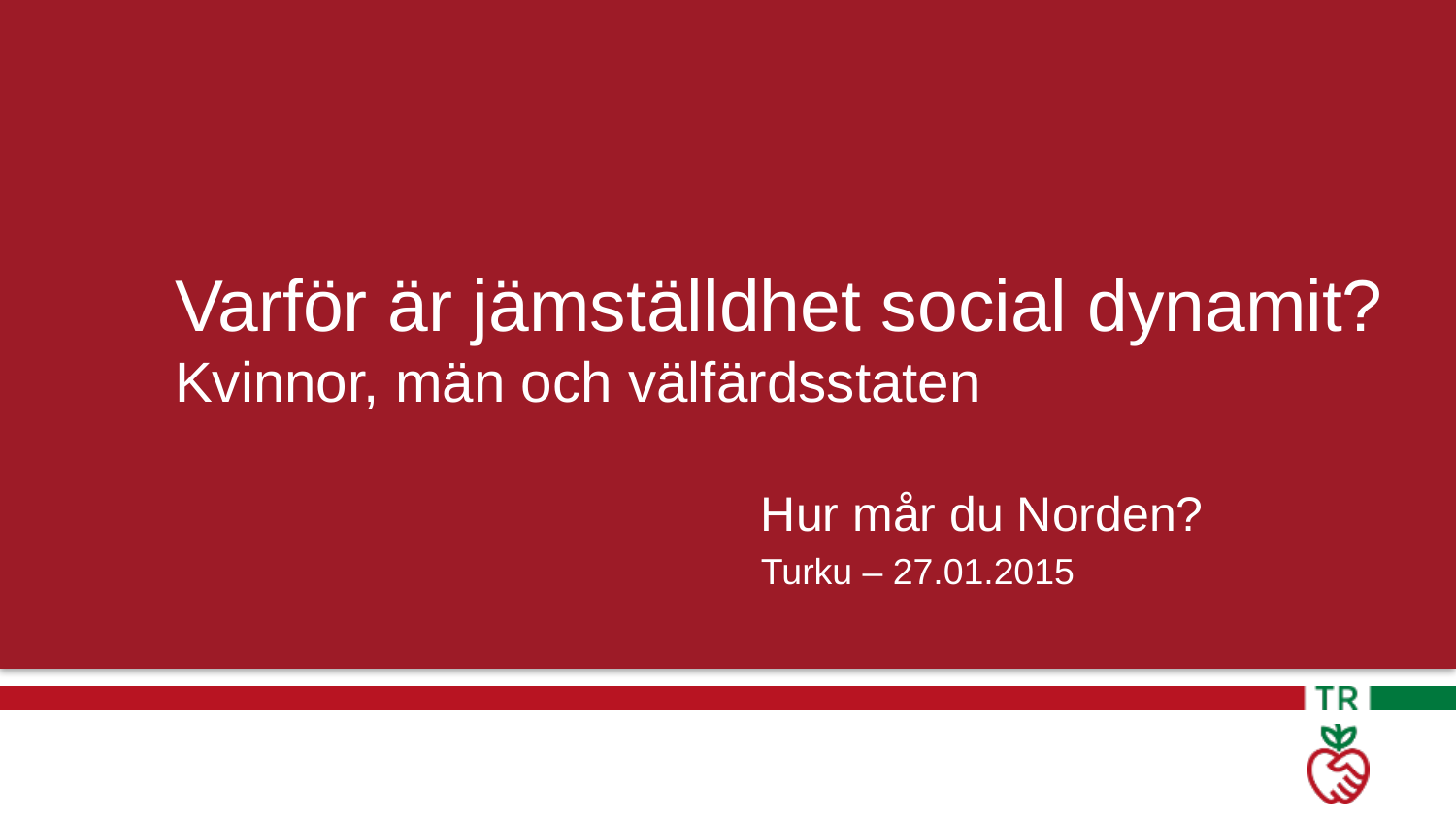

# Varför är jämställdhet social dynamit? Kvinnor, män och välfärdsstaten
Hur mår du Norden?
Turku – 27.01.2015